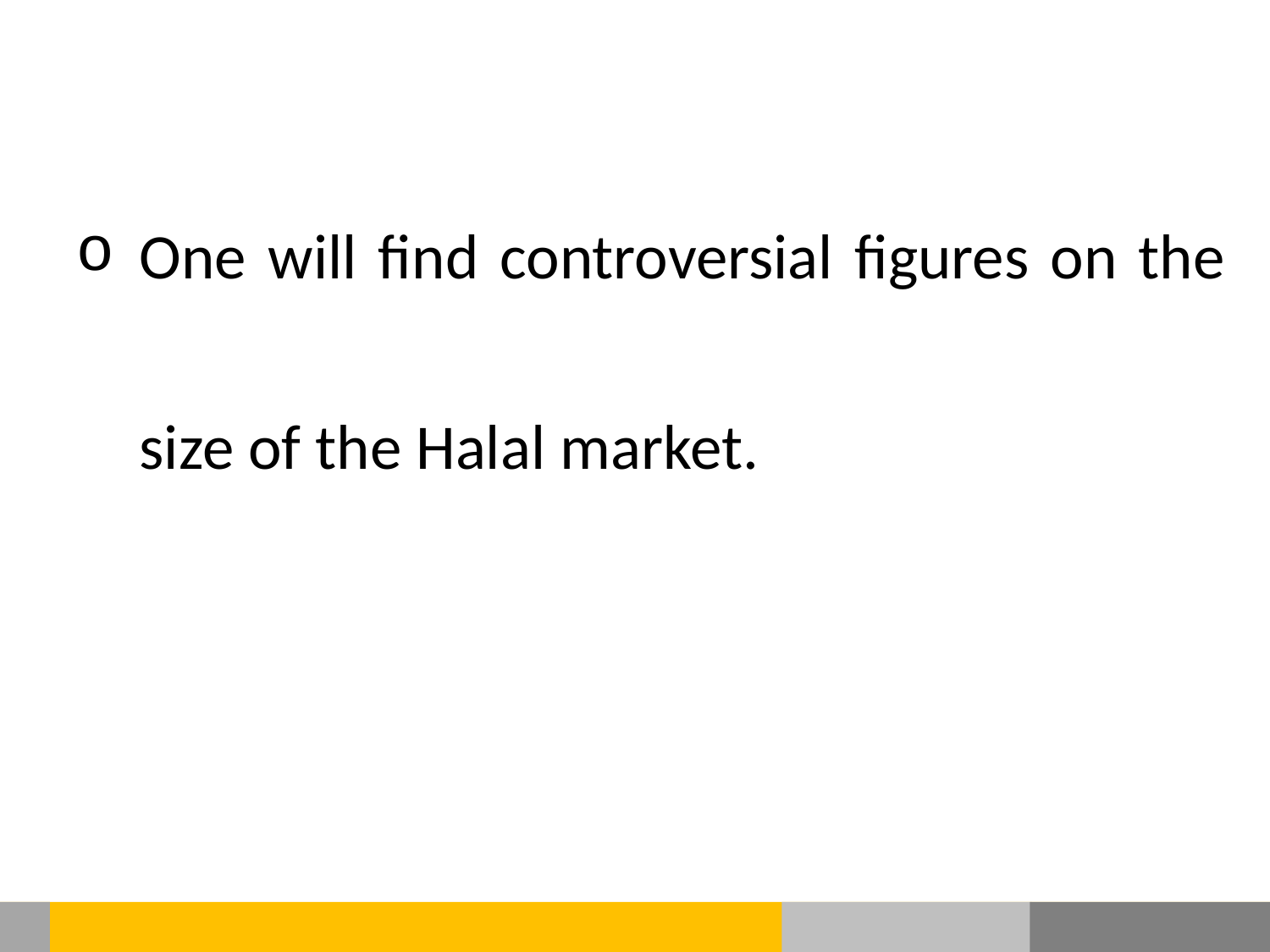

One will find controversial figures on the size of the Halal market.